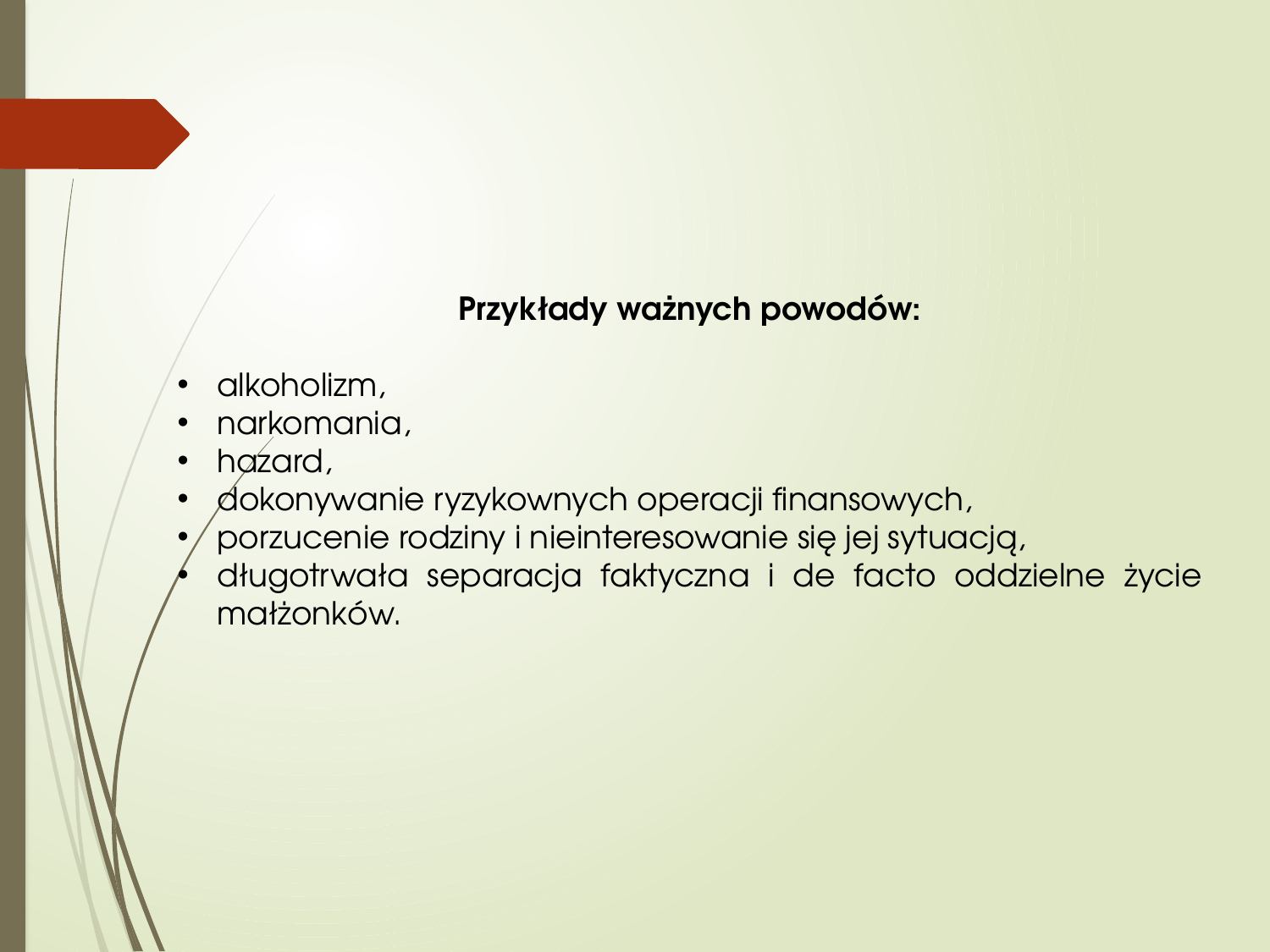

Przykłady ważnych powodów:

alkoholizm,
narkomania,
hazard,
dokonywanie ryzykownych operacji finansowych,
porzucenie rodziny i nieinteresowanie się jej sytuacją,
długotrwała separacja faktyczna i de facto oddzielne życie małżonków.